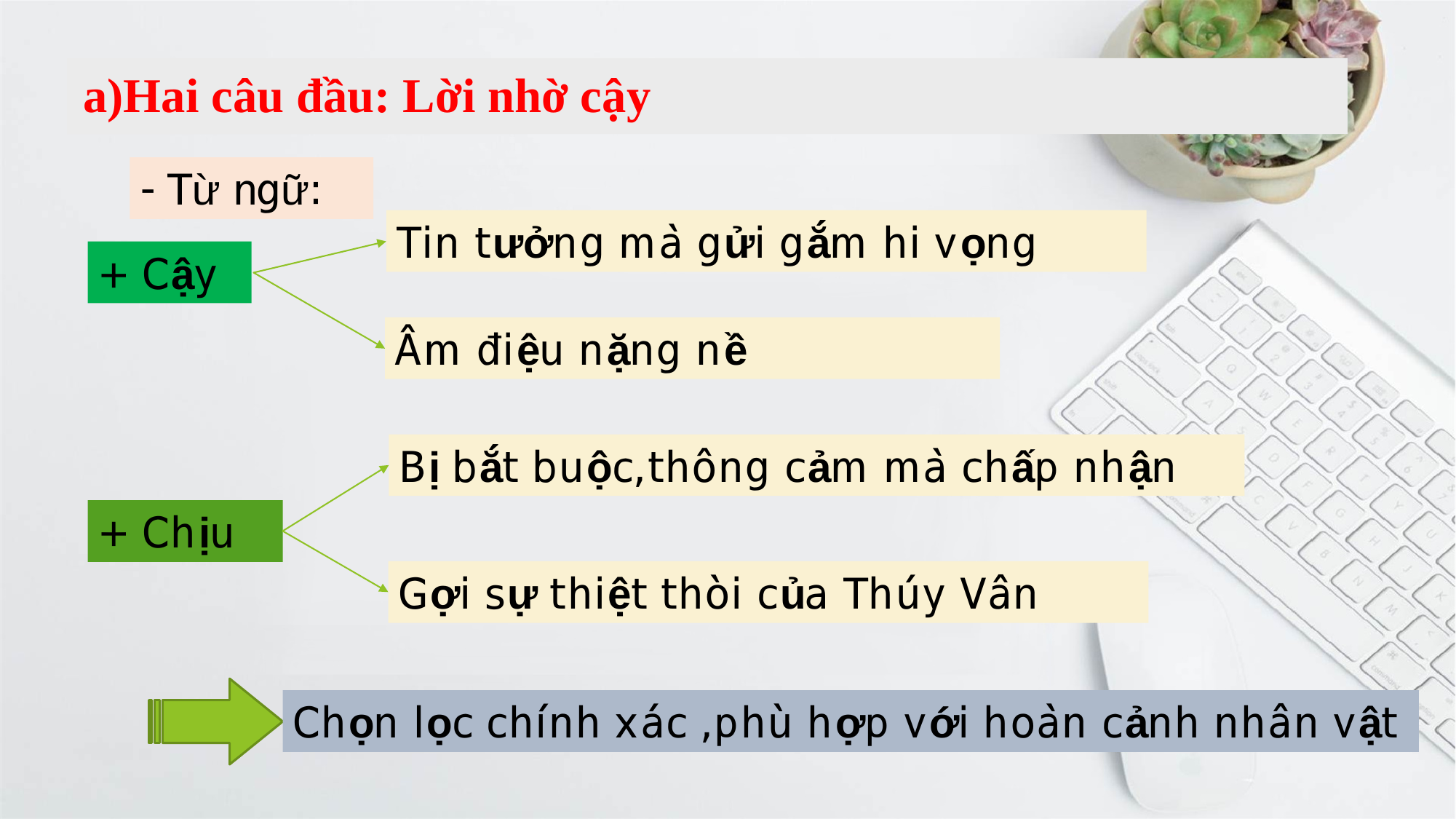

a)Hai câu đầu: Lời nhờ cậy
- Từ ngữ:
Tin tưởng mà gửi gắm hi vọng
+ Cậy
Âm điệu nặng nề
Bị bắt buộc,thông cảm mà chấp nhận
+ Chịu
Gợi sự thiệt thòi của Thúy Vân

Chọn lọc chính xác ,phù hợp với hoàn cảnh nhân vật